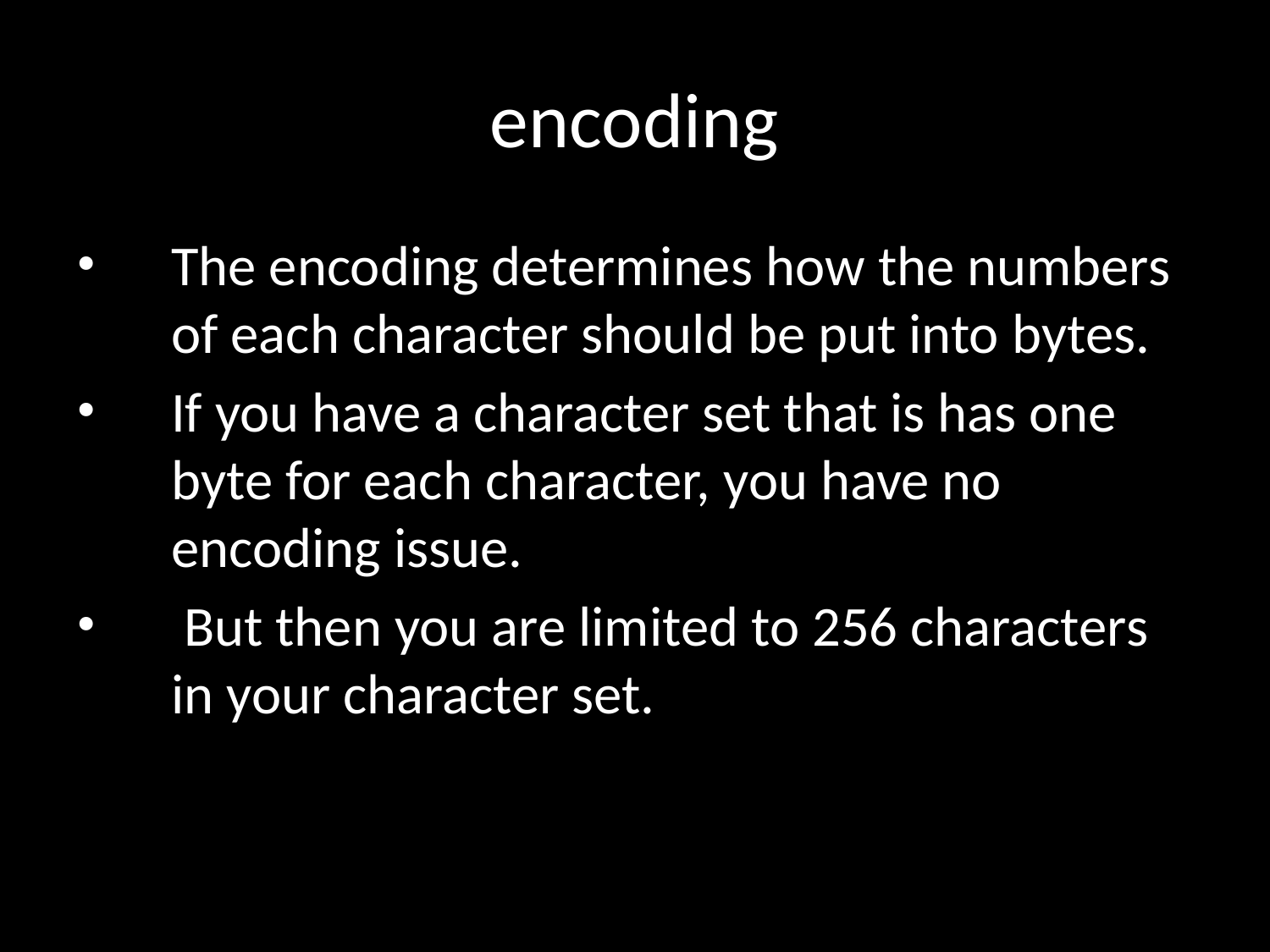

# encoding
The encoding determines how the numbers of each character should be put into bytes.
If you have a character set that is has one byte for each character, you have no encoding issue.
 But then you are limited to 256 characters in your character set.